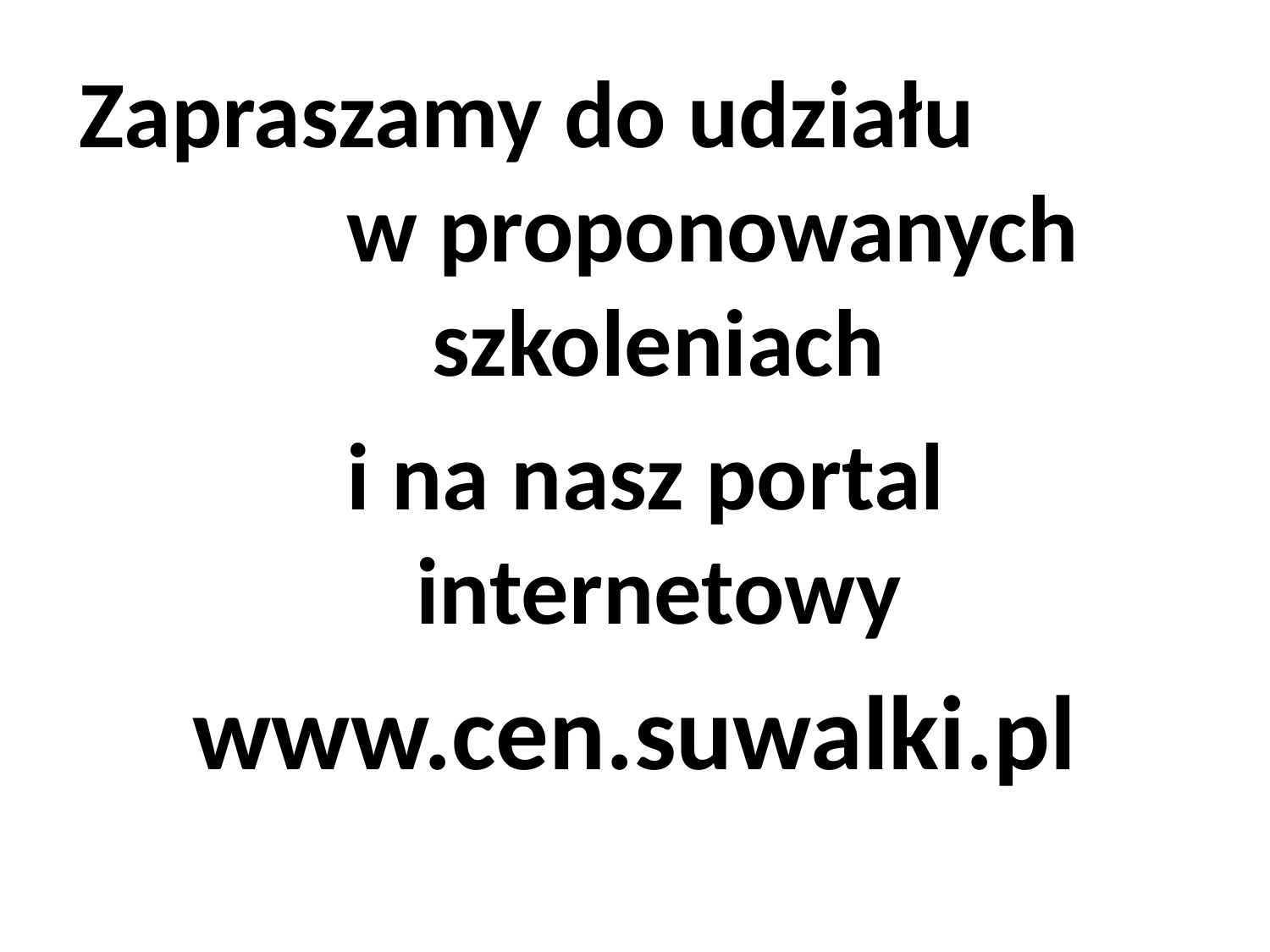

Zapraszamy do udziału                w proponowanych szkoleniach
 i na nasz portal internetowy
www.cen.suwalki.pl